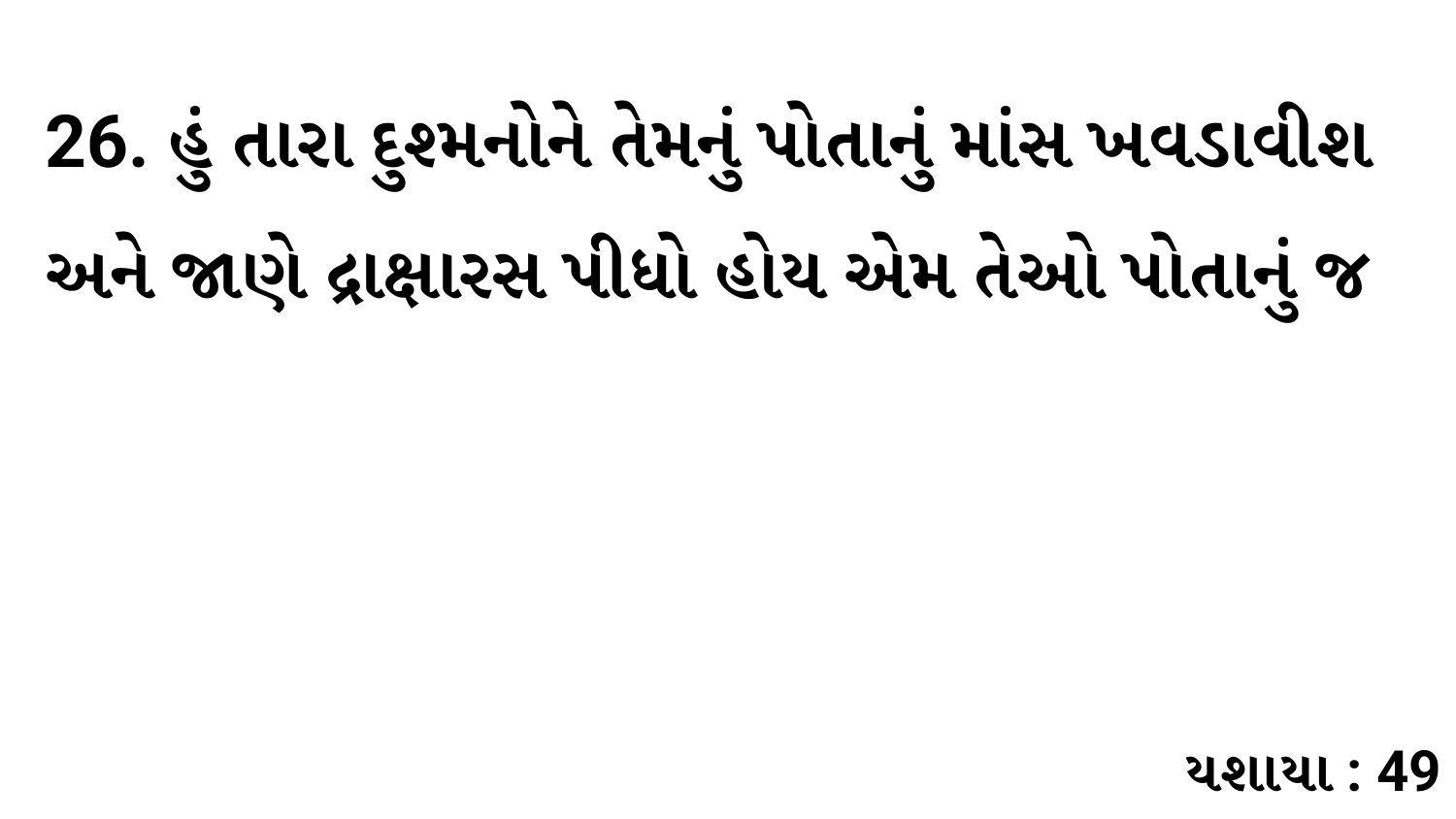

26. હું તારા દુશ્મનોને તેમનું પોતાનું માંસ ખવડાવીશ અને જાણે દ્રાક્ષારસ પીધો હોય એમ તેઓ પોતાનું જ
યશાયા : 49